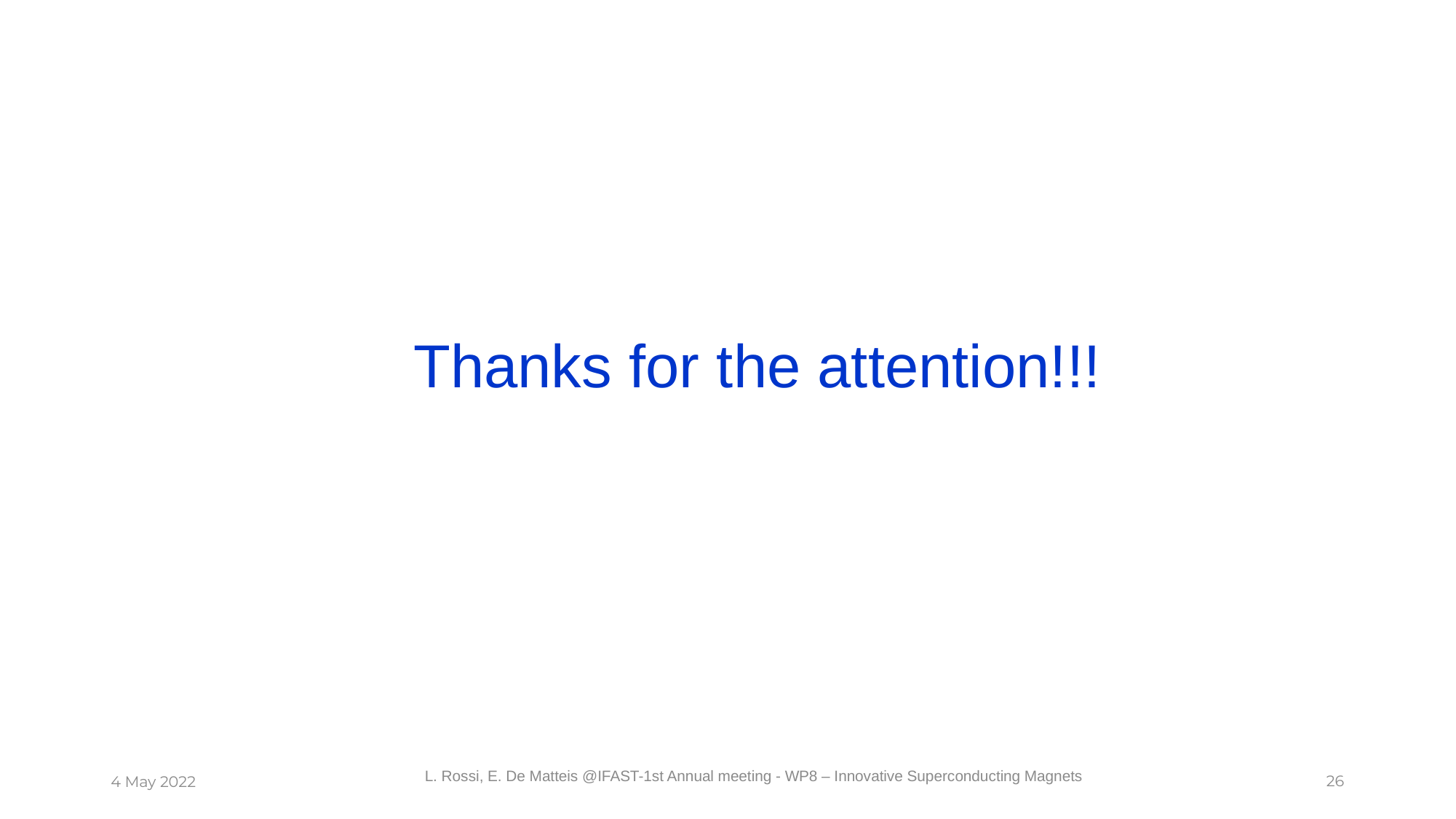

# Thanks for the attention!!!
4 May 2022
26
L. Rossi, E. De Matteis @IFAST-1st Annual meeting - WP8 – Innovative Superconducting Magnets